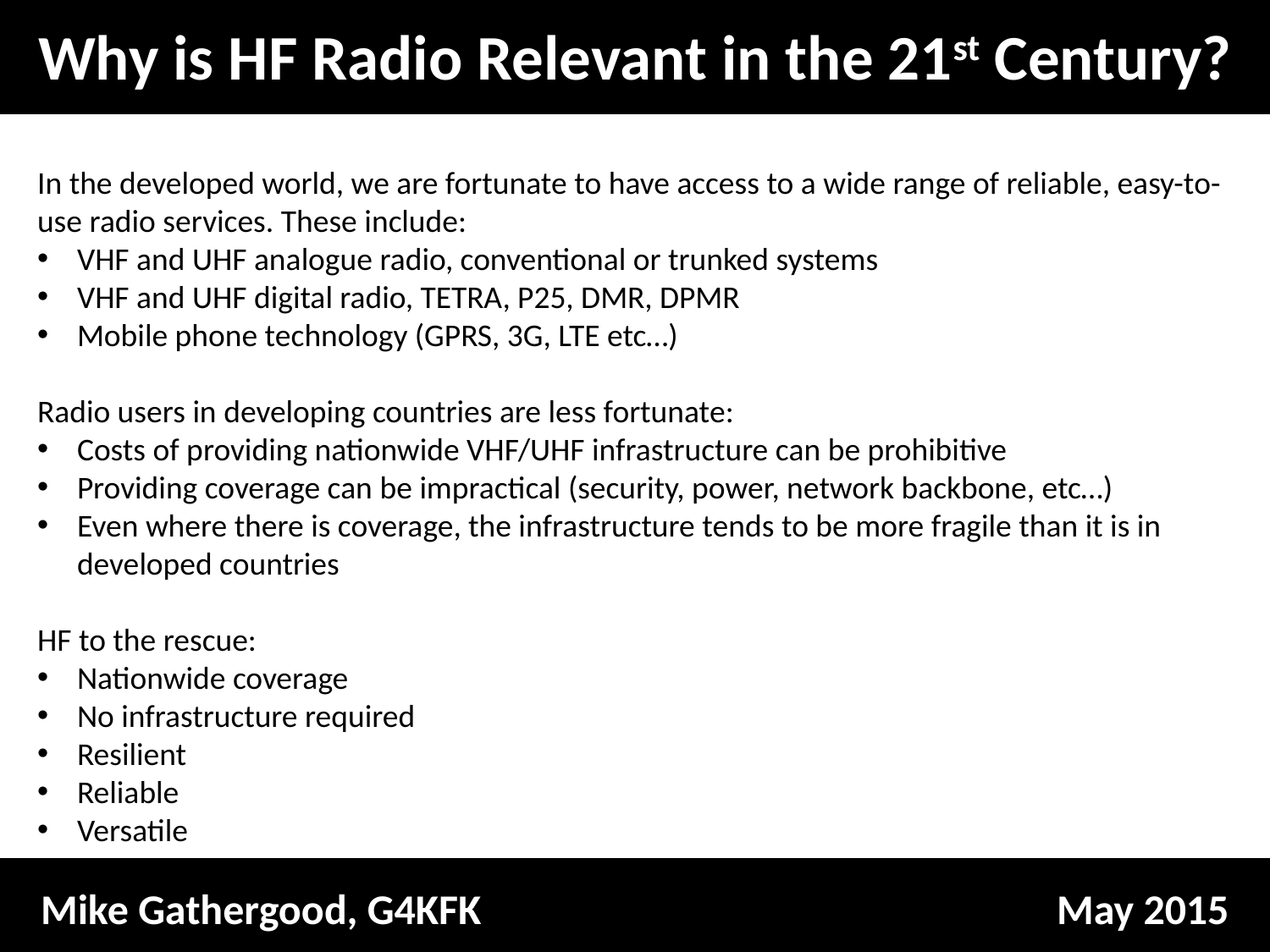

Why is HF Radio Relevant in the 21st Century?
In the developed world, we are fortunate to have access to a wide range of reliable, easy-to-use radio services. These include:
VHF and UHF analogue radio, conventional or trunked systems
VHF and UHF digital radio, TETRA, P25, DMR, DPMR
Mobile phone technology (GPRS, 3G, LTE etc…)

Radio users in developing countries are less fortunate:
Costs of providing nationwide VHF/UHF infrastructure can be prohibitive
Providing coverage can be impractical (security, power, network backbone, etc…)
Even where there is coverage, the infrastructure tends to be more fragile than it is in developed countries

HF to the rescue:
Nationwide coverage
No infrastructure required
Resilient
Reliable
Versatile
Mike Gathergood, G4KFK					May 2015